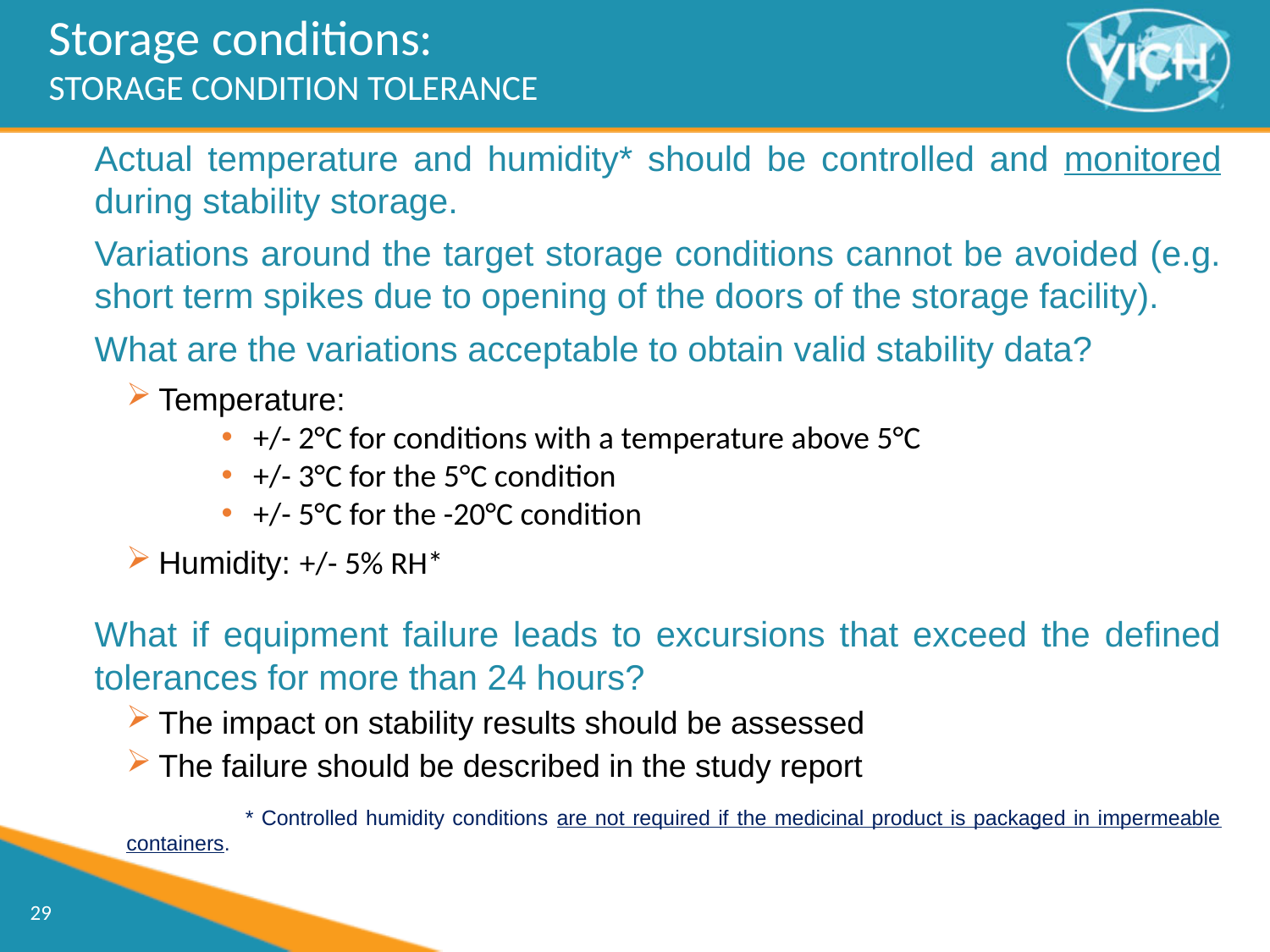

Storage conditions:
STORAGE CONDITION TOLERANCE
Actual temperature and humidity* should be controlled and monitored during stability storage.
Variations around the target storage conditions cannot be avoided (e.g. short term spikes due to opening of the doors of the storage facility).
What are the variations acceptable to obtain valid stability data?
Temperature:
+/- 2°C for conditions with a temperature above 5°C
+/- 3°C for the 5°C condition
+/- 5°C for the -20°C condition
Humidity: +/- 5% RH*
What if equipment failure leads to excursions that exceed the defined tolerances for more than 24 hours?
The impact on stability results should be assessed
The failure should be described in the study report
               * Controlled humidity conditions are not required if the medicinal product is packaged in impermeable containers.